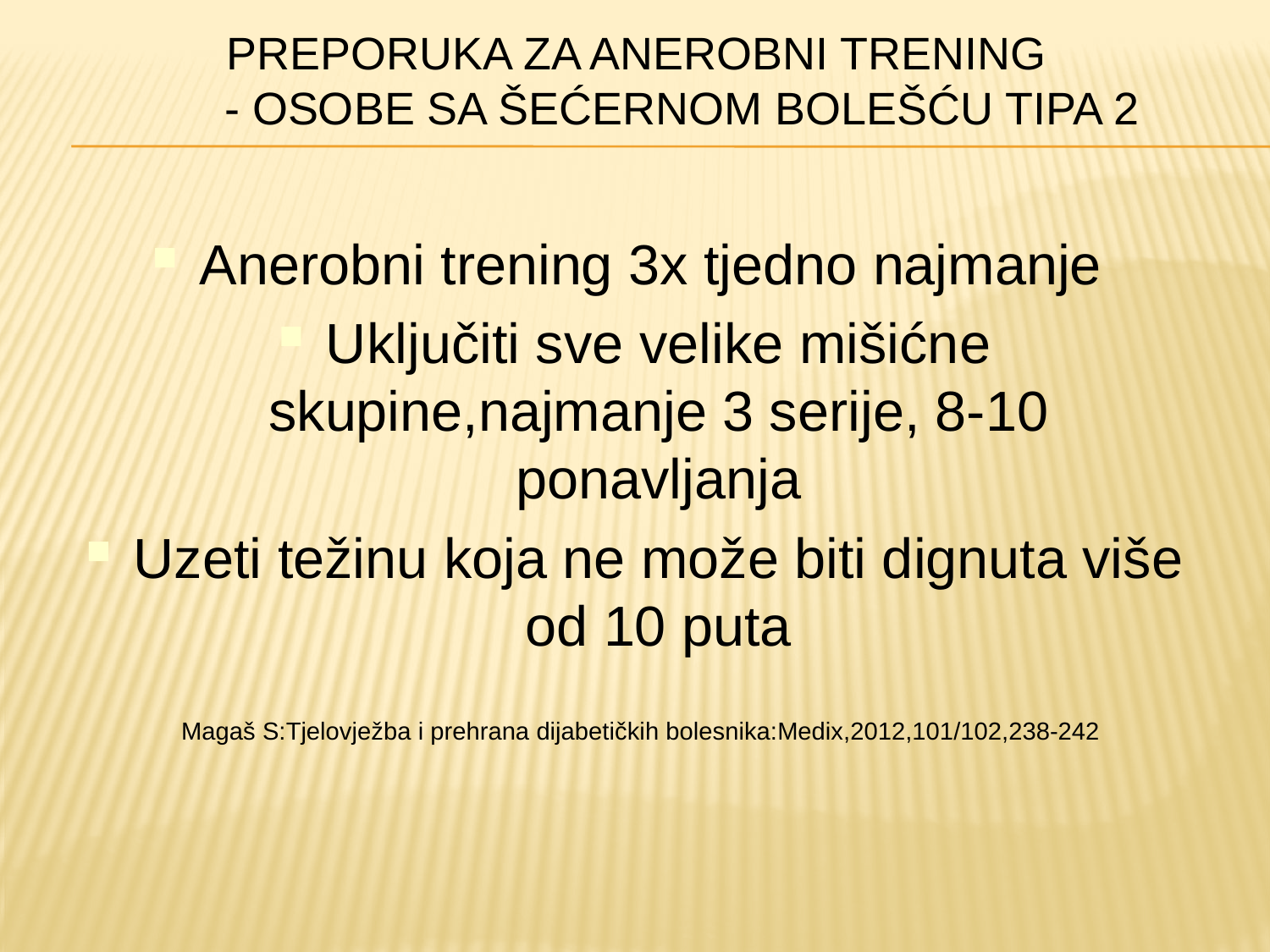

Preporuka za anerobni trening
	- osobe sa šećernom bolešću tipa 2
Anerobni trening 3x tjedno najmanje
Uključiti sve velike mišićne skupine,najmanje 3 serije, 8-10 ponavljanja
Uzeti težinu koja ne može biti dignuta više od 10 puta
Magaš S:Tjelovježba i prehrana dijabetičkih bolesnika:Medix,2012,101/102,238-242